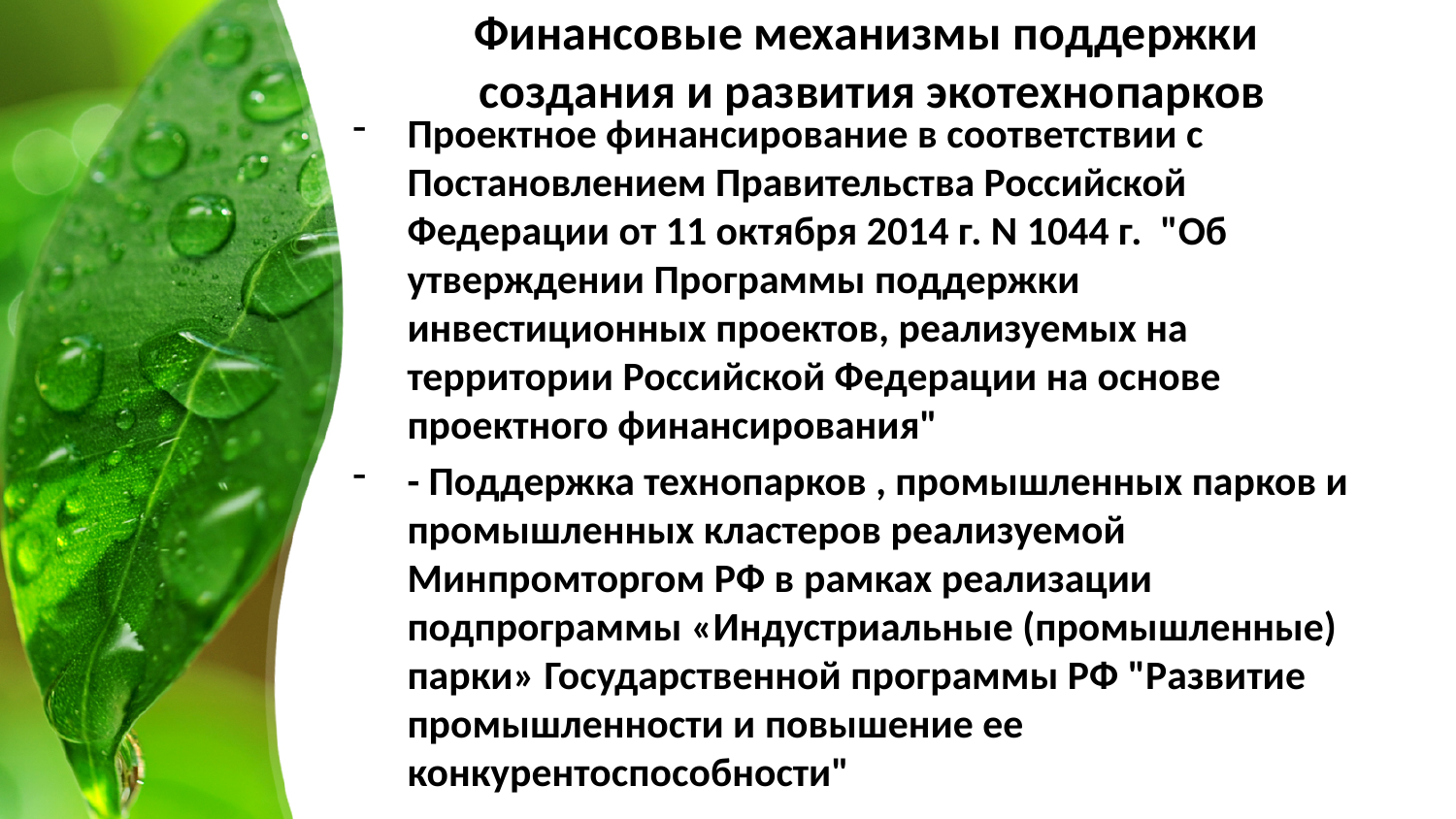

# Финансовые механизмы поддержки  создания и развития экотехнопарков
Проектное финансирование в соответствии с Постановлением Правительства Российской Федерации от 11 октября 2014 г. N 1044 г.  "Об утверждении Программы поддержки инвестиционных проектов, реализуемых на территории Российской Федерации на основе проектного финансирования"
- Поддержка технопарков , промышленных парков и промышленных кластеров реализуемой  Минпромторгом РФ в рамках реализации подпрограммы «Индустриальные (промышленные) парки» Государственной программы РФ "Развитие промышленности и повышение ее конкурентоспособности"